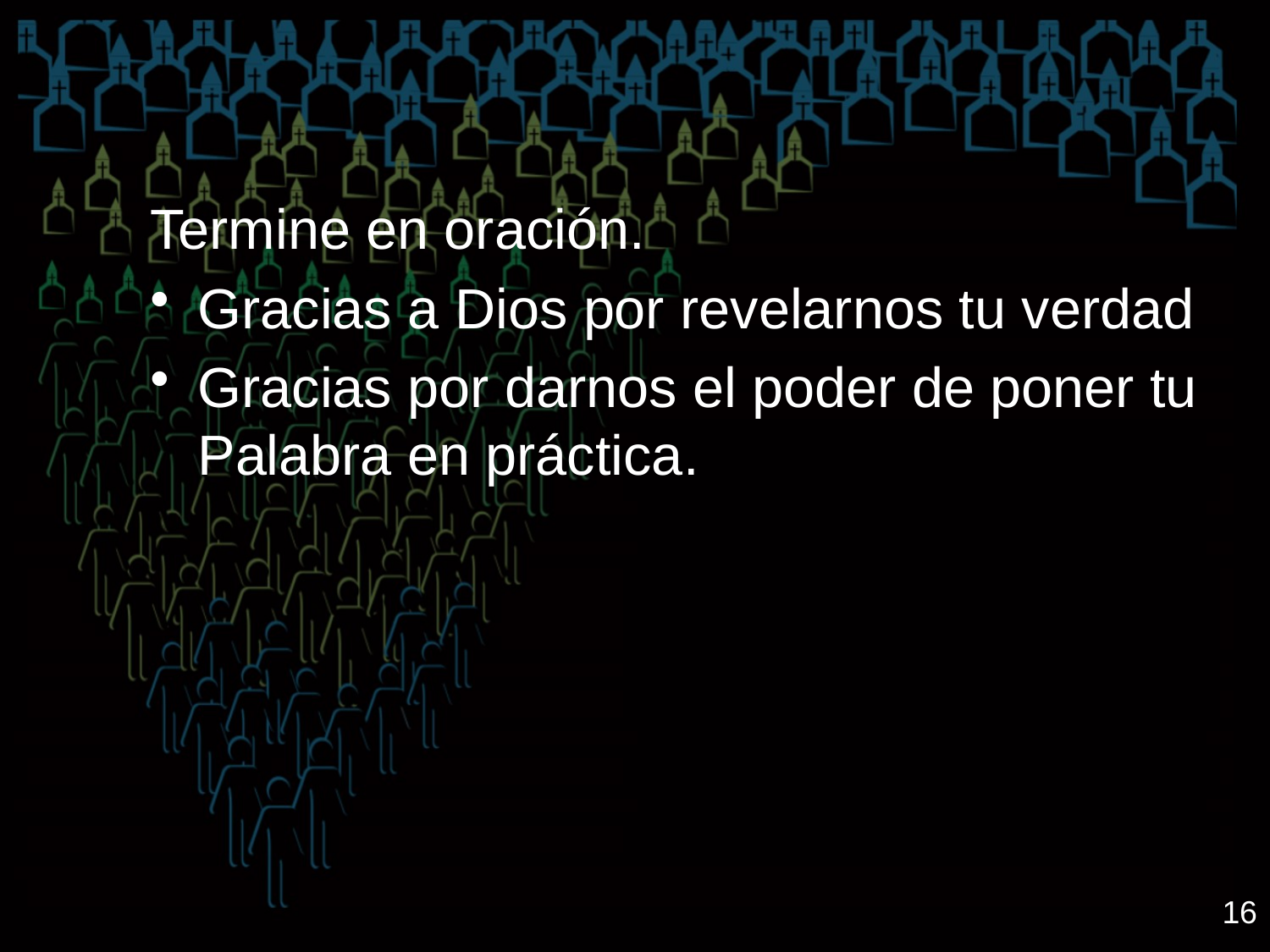

Termine en oración.
Gracias a Dios por revelarnos tu verdad
Gracias por darnos el poder de poner tu Palabra en práctica.
16